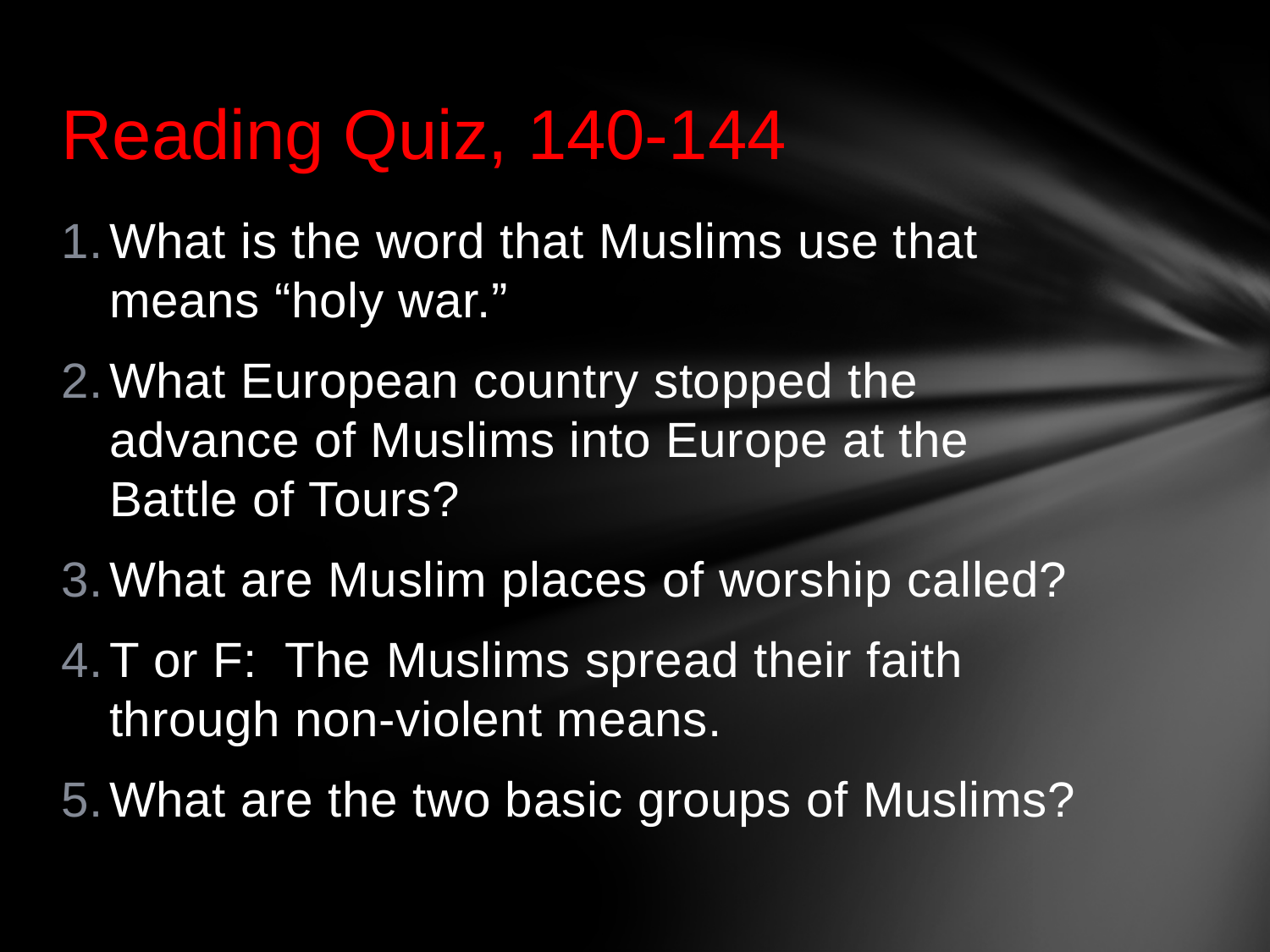

# Reading Quiz, 140-144
What is the word that Muslims use that means “holy war.”
What European country stopped the advance of Muslims into Europe at the Battle of Tours?
What are Muslim places of worship called?
T or F:  The Muslims spread their faith through non-violent means.
What are the two basic groups of Muslims?